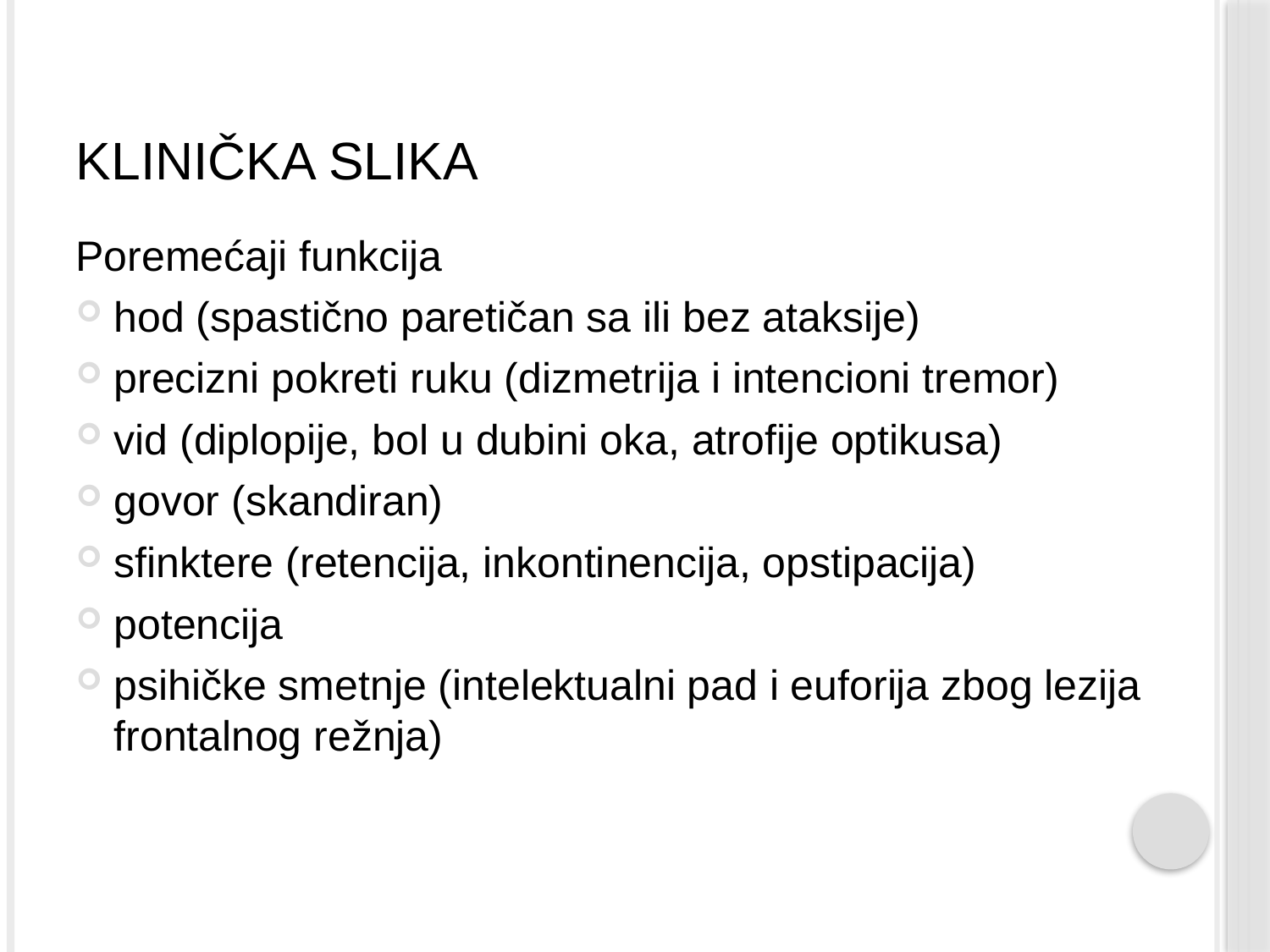

# klinička slika
Poremećaji funkcija
hod (spastično paretičan sa ili bez ataksije)
precizni pokreti ruku (dizmetrija i intencioni tremor)
vid (diplopije, bol u dubini oka, atrofije optikusa)
govor (skandiran)
sfinktere (retencija, inkontinencija, opstipacija)
potencija
psihičke smetnje (intelektualni pad i euforija zbog lezija frontalnog režnja)